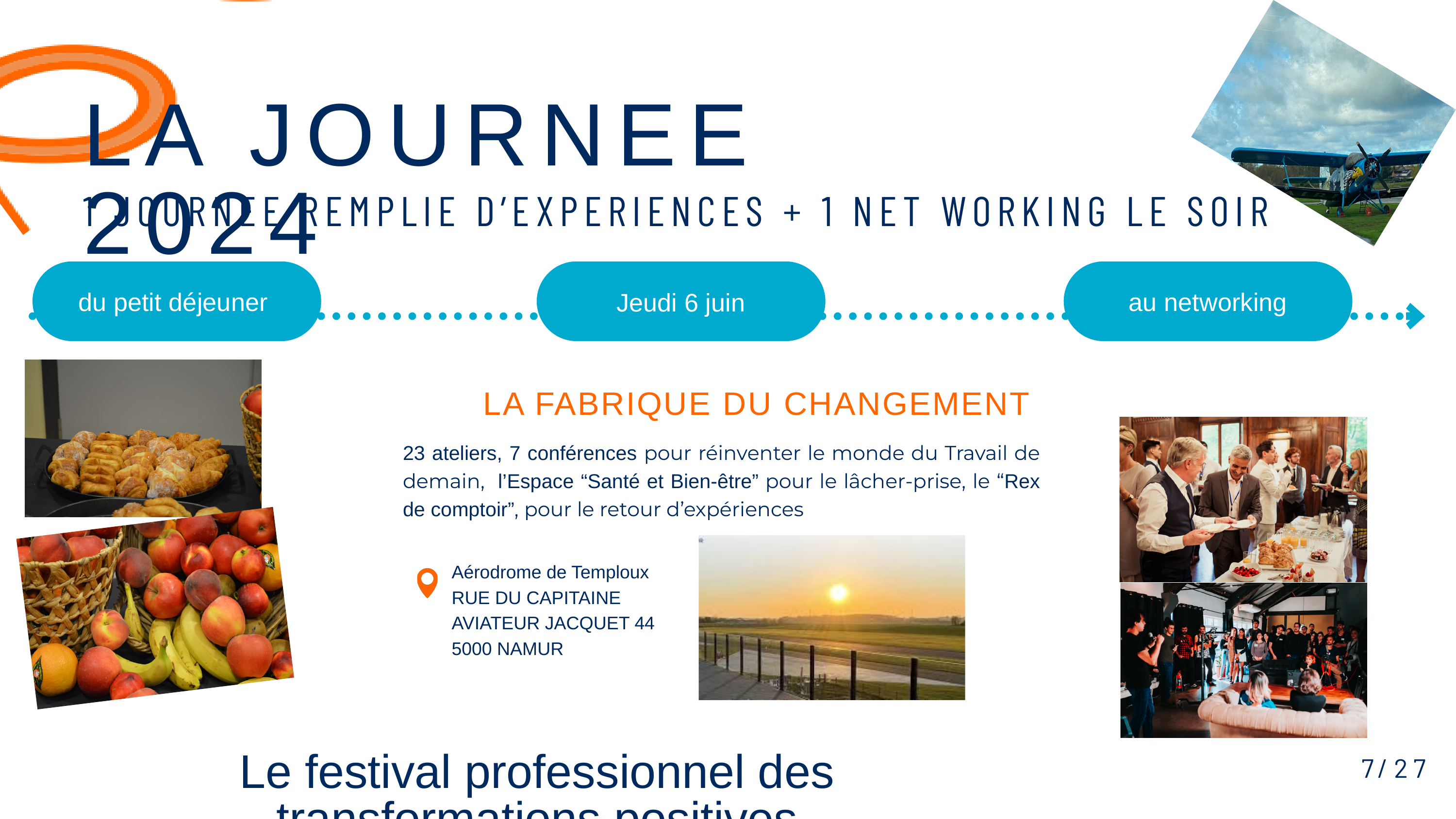

LA JOURNEE 2024
1 JOURNEE REMPLIE D’EXPERIENCES + 1 NET WORKING LE SOIR

du petit déjeuner
au networking
Jeudi 6 juin
Vendredi 24 mai
Mardi 21 mai

LA FABRIQUE DU CHANGEMENT

23 ateliers, 7 conférences pour réinventer le monde du Travail de demain,  l’Espace “Santé et Bien-être” pour le lâcher-prise, le “Rex de comptoir”, pour le retour d’expériences

Aérodrome de Temploux
RUE DU CAPITAINE AVIATEUR JACQUET 44
5000 NAMUR

7/27
Le festival professionnel des transformations positives